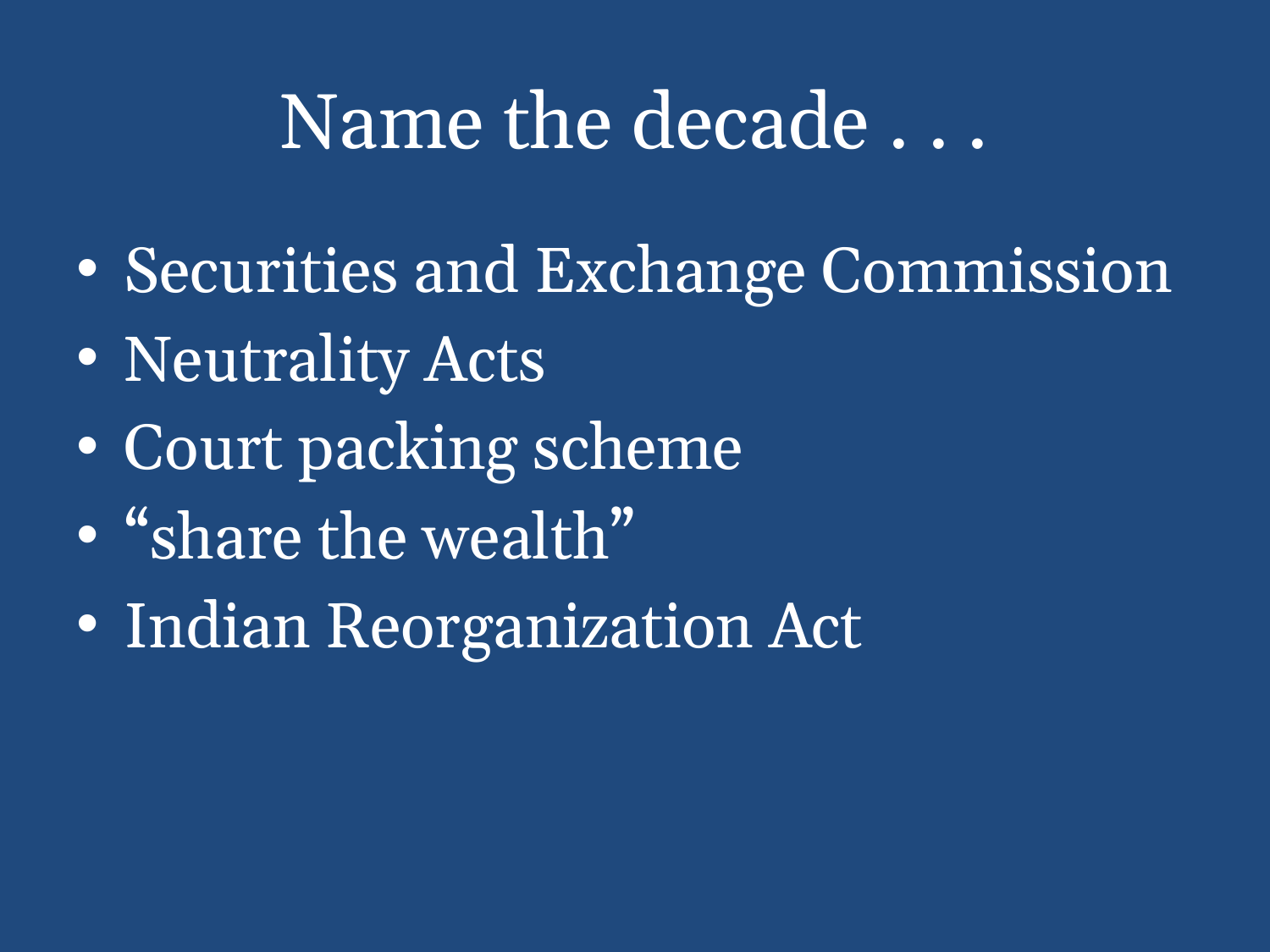

# Name the decade . . .
Securities and Exchange Commission
Neutrality Acts
Court packing scheme
“share the wealth”
Indian Reorganization Act